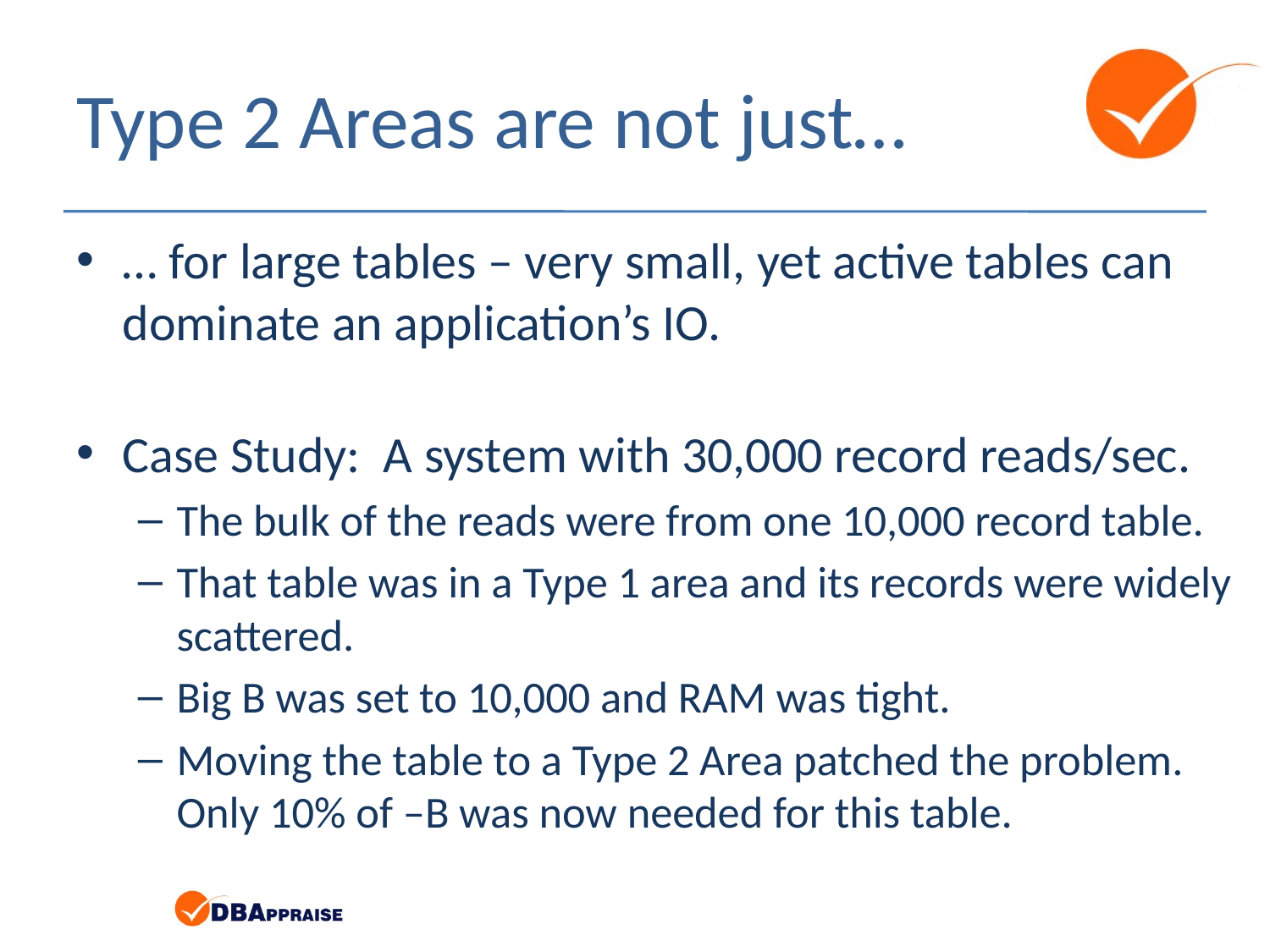

# Type 2 Areas are not just…
… for large tables – very small, yet active tables can dominate an application’s IO.
Case Study:  A system with 30,000 record reads/sec.
The bulk of the reads were from one 10,000 record table.
That table was in a Type 1 area and its records were widely scattered.
Big B was set to 10,000 and RAM was tight.
Moving the table to a Type 2 Area patched the problem. Only 10% of –B was now needed for this table.